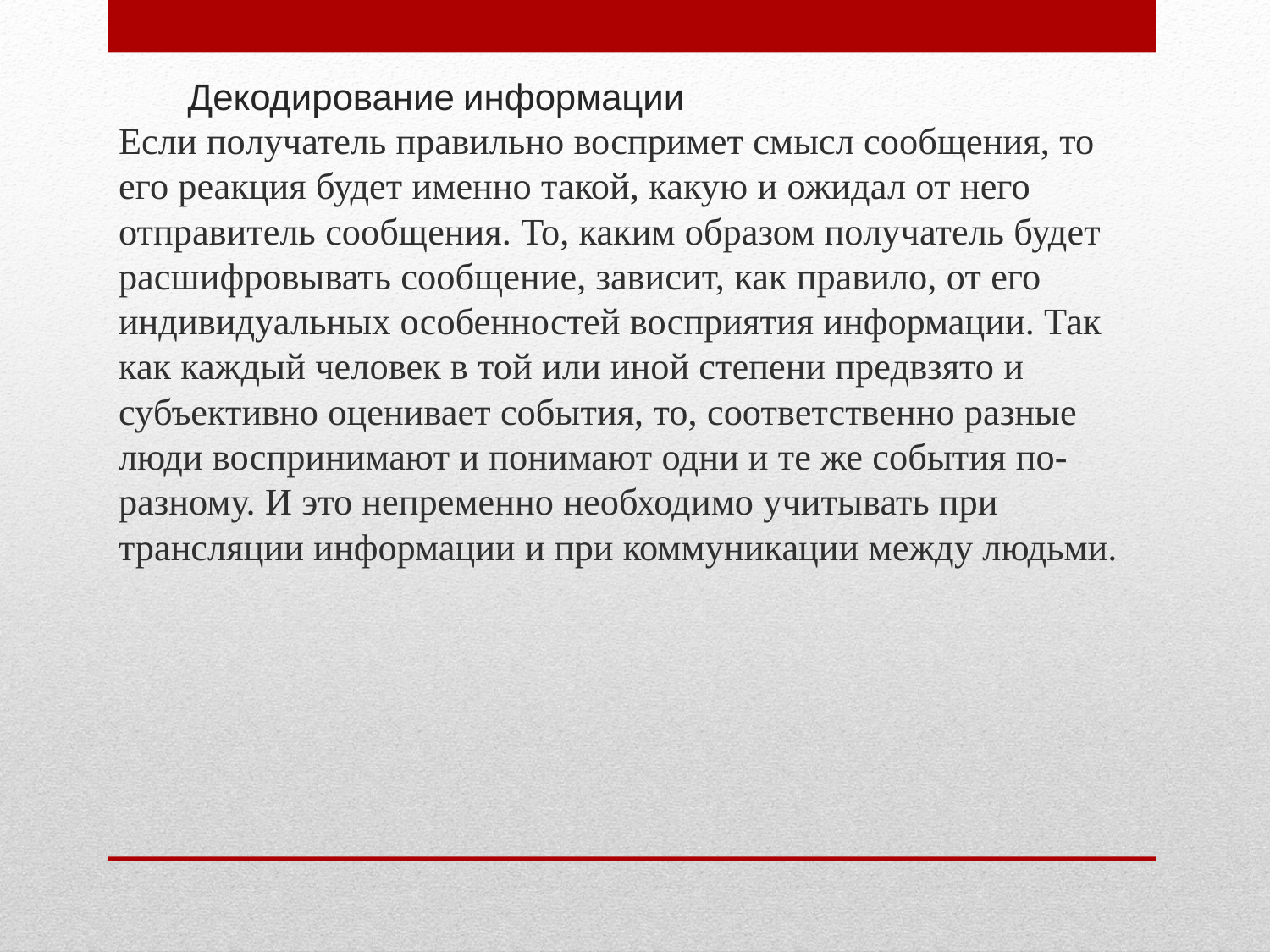

# Декодирование информации
Если получатель правильно воспримет смысл сообщения, то его реакция будет именно такой, какую и ожидал от него отправитель сообщения. То, каким образом получатель будет расшифровывать сообщение, зависит, как правило, от его индивидуальных особенностей восприятия информации. Так как каждый человек в той или иной степени предвзято и субъективно оценивает события, то, соответственно разные люди воспринимают и понимают одни и те же события по-разному. И это непременно необходимо учитывать при трансляции информации и при коммуникации между людьми.